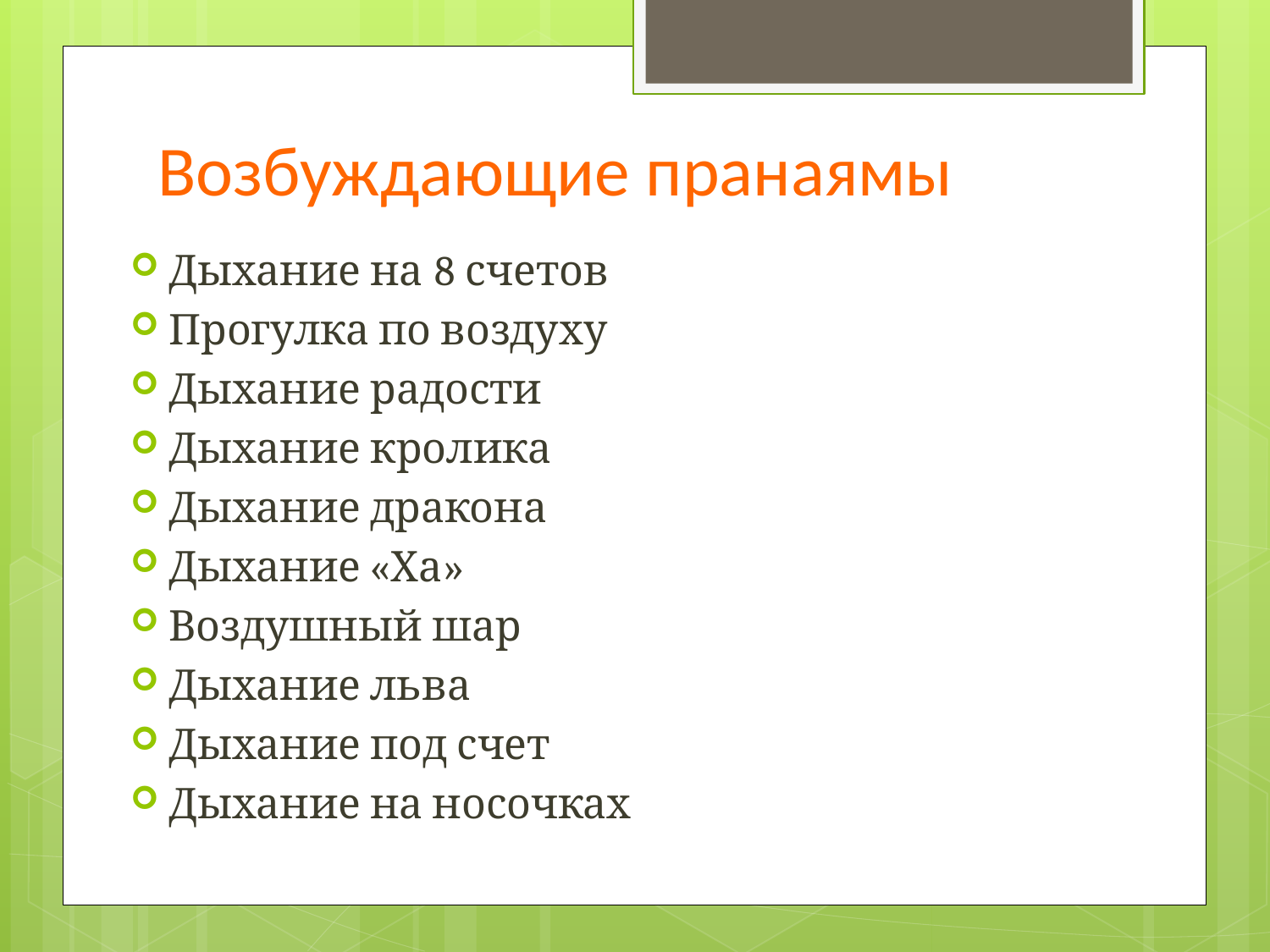

# Возбуждающие пранаямы
Дыхание на 8 счетов
Прогулка по воздуху
Дыхание радости
Дыхание кролика
Дыхание дракона
Дыхание «Ха»
Воздушный шар
Дыхание льва
Дыхание под счет
Дыхание на носочках